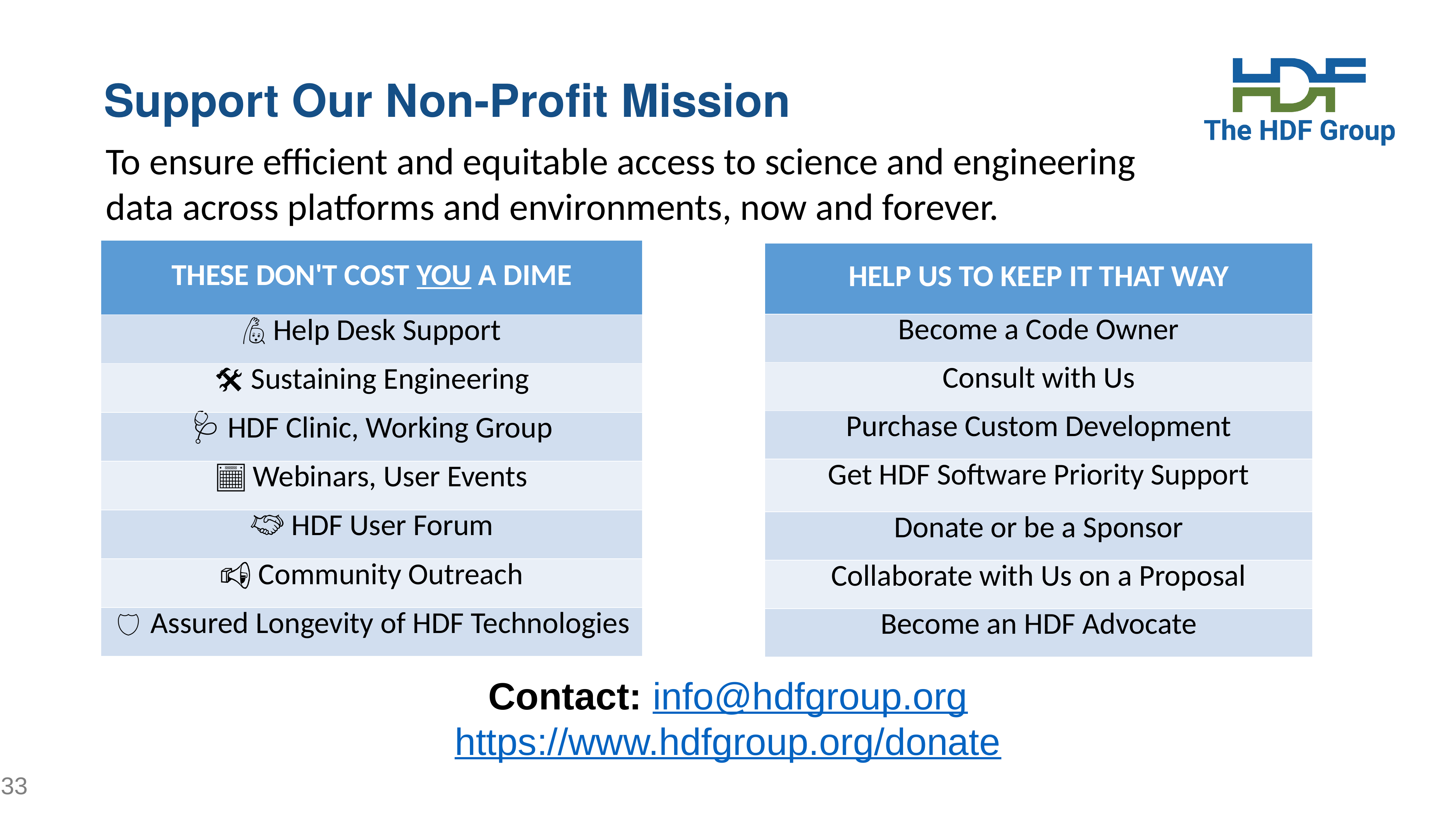

# Support Our Non-Profit Mission
To ensure efficient and equitable access to science and engineering data across platforms and environments, now and forever.
| THESE DON'T COST YOU A DIME |
| --- |
| 🙋 Help Desk Support |
| 🛠️ Sustaining Engineering |
| 🩺 HDF Clinic, Working Group |
| 📅 Webinars, User Events |
| 🤝 HDF User Forum |
| 📢 Community Outreach |
| 🛡️ Assured Longevity of HDF Technologies |
| HELP US TO KEEP IT THAT WAY |
| --- |
| Become a Code Owner |
| Consult with Us |
| Purchase Custom Development |
| Get HDF Software Priority Support |
| Donate or be a Sponsor |
| Collaborate with Us on a Proposal |
| Become an HDF Advocate |
Contact: info@hdfgroup.org
https://www.hdfgroup.org/donate